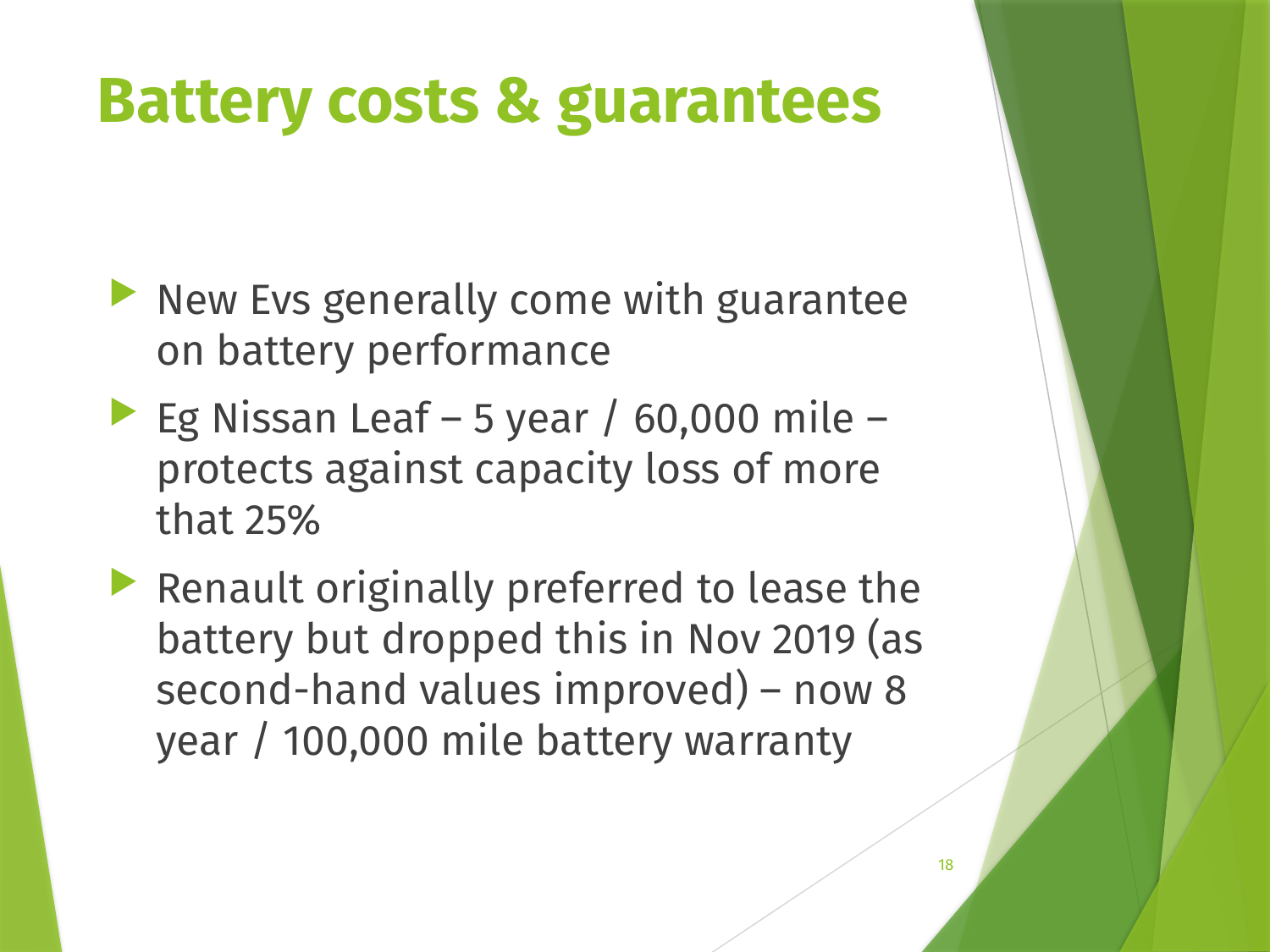

# Battery costs & guarantees
New Evs generally come with guarantee on battery performance
Eg Nissan Leaf – 5 year / 60,000 mile – protects against capacity loss of more that 25%
Renault originally preferred to lease the battery but dropped this in Nov 2019 (as second-hand values improved) – now 8 year / 100,000 mile battery warranty
18